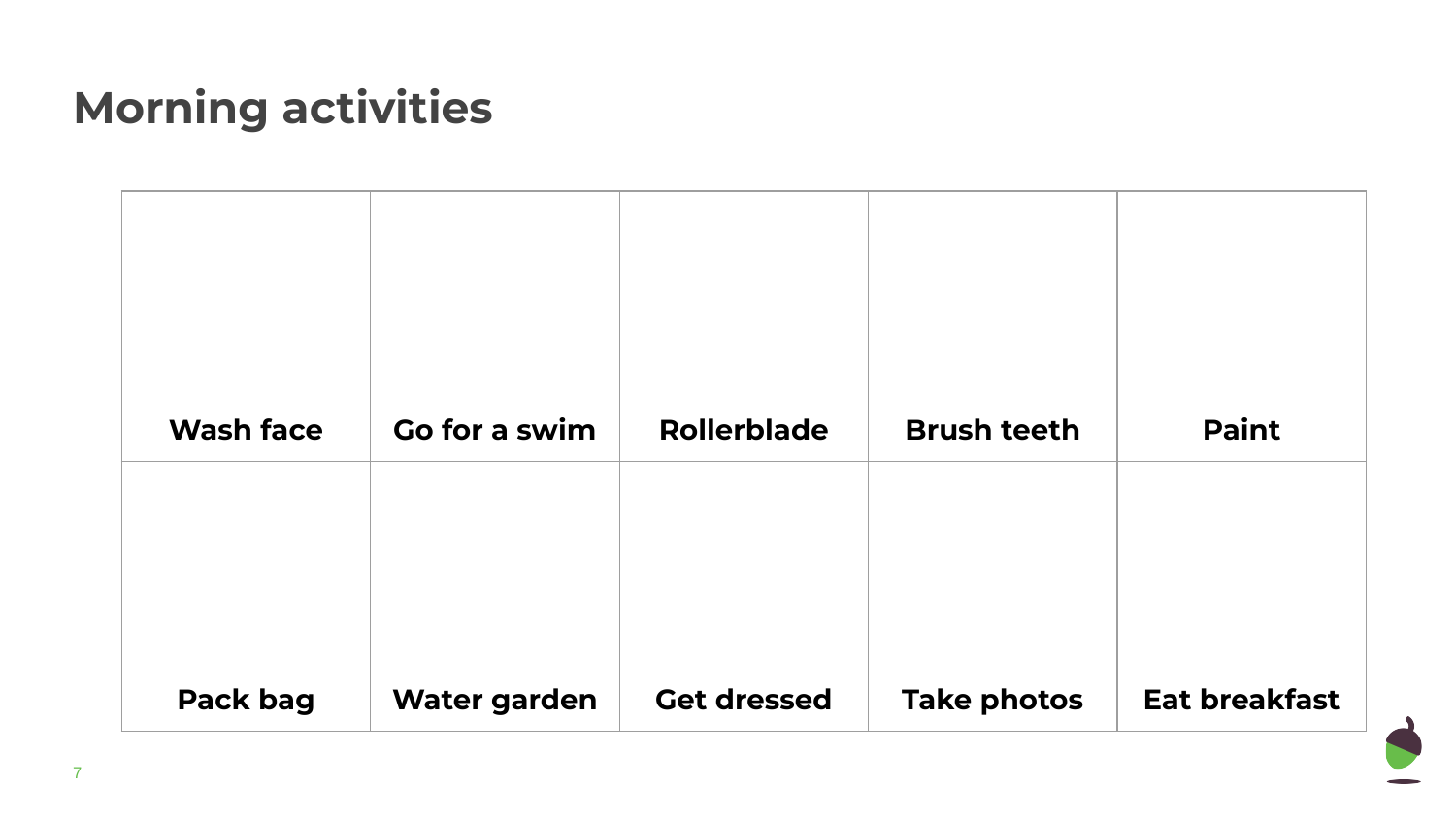

# Morning activities
| Wash face | Go for a swim | Rollerblade | Brush teeth | Paint |
| --- | --- | --- | --- | --- |
| Pack bag | Water garden | Get dressed | Take photos | Eat breakfast |
7